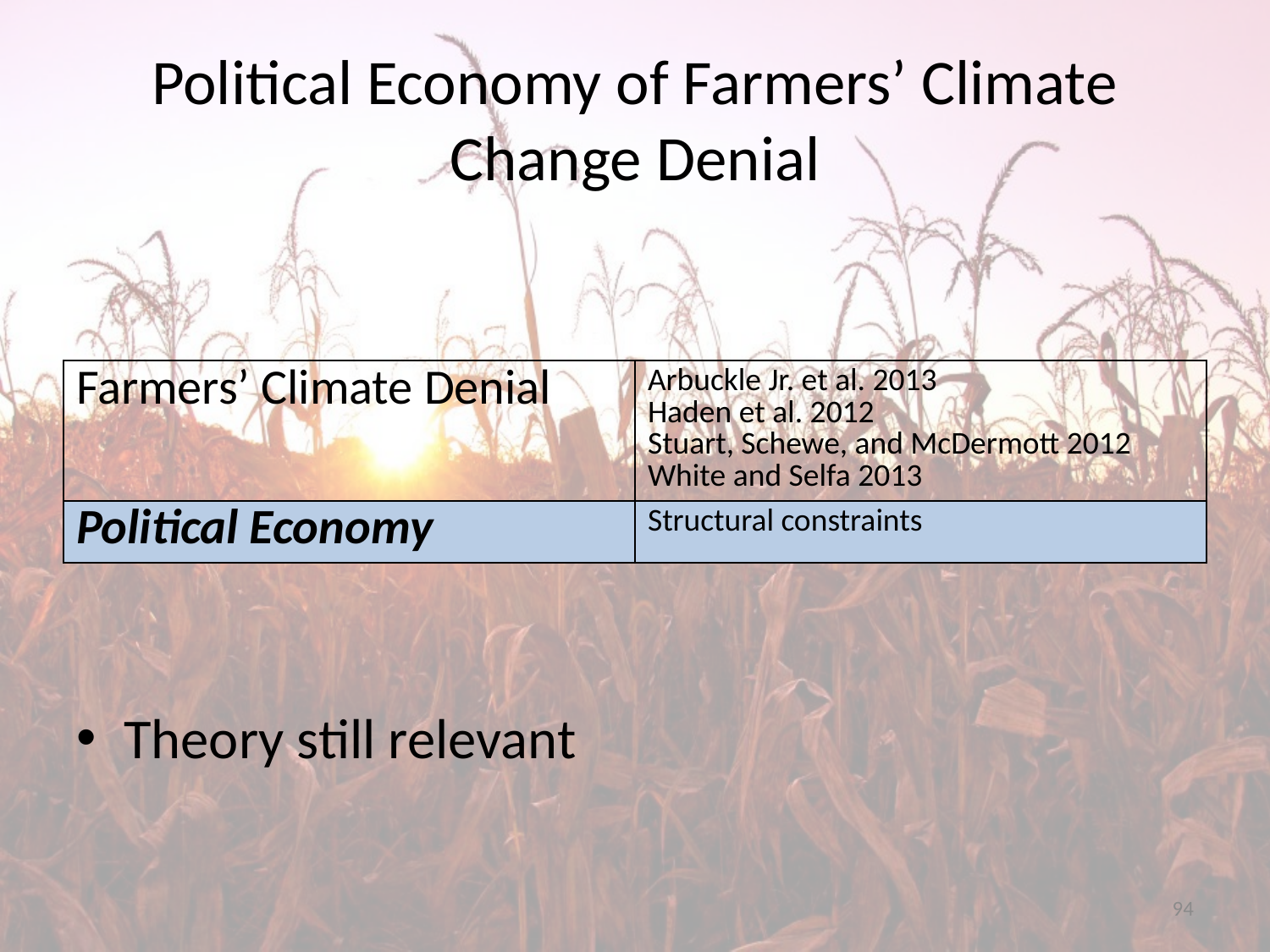

# Political Economy of Farmers’ Climate Change Denial

Theory still relevant
| Farmers’ Climate Denial | Arbuckle Jr. et al. 2013 Haden et al. 2012 Stuart, Schewe, and McDermott 2012 White and Selfa 2013 |
| --- | --- |
| Political Economy | Structural constraints |
94